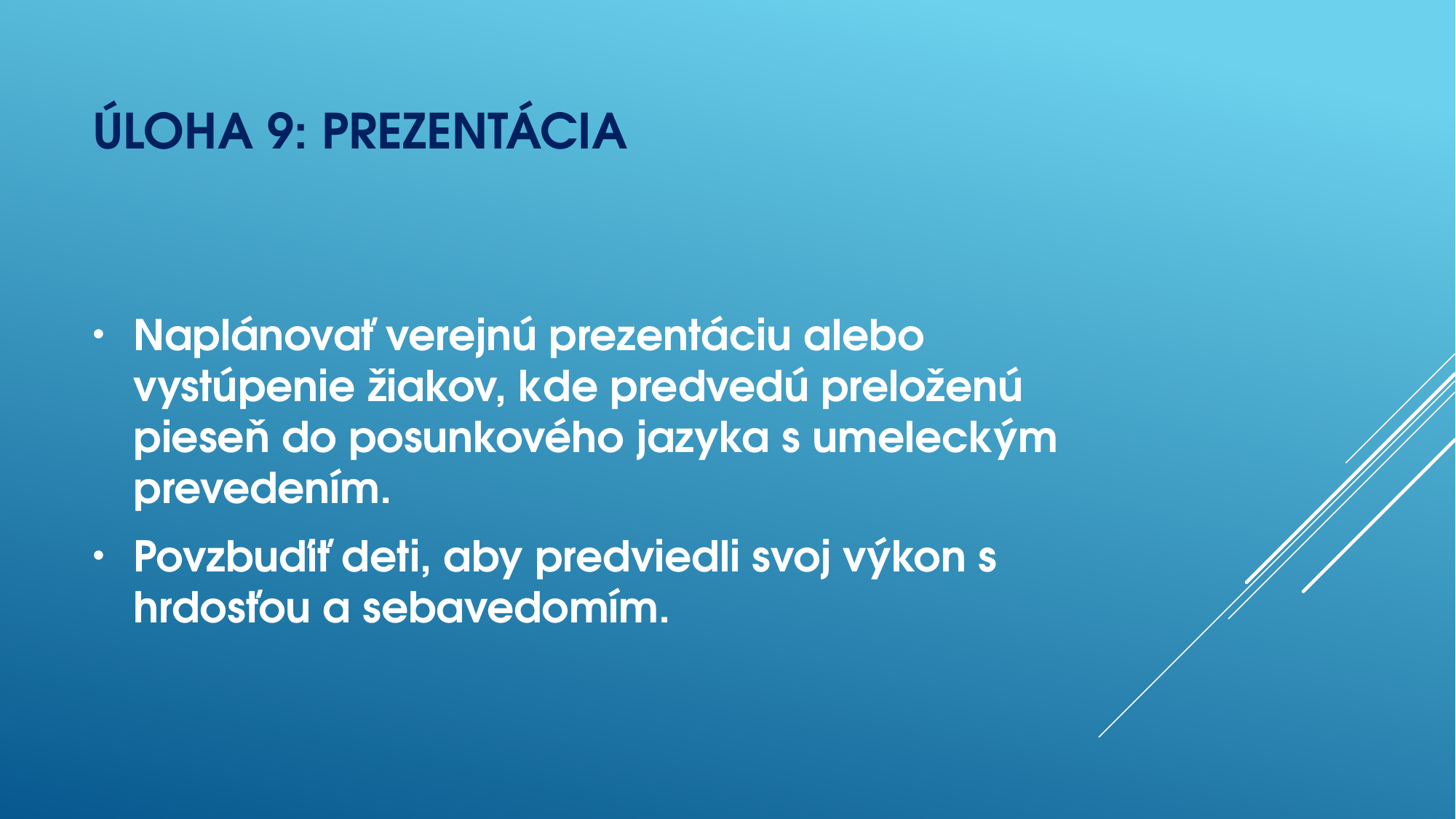

# ÚLOHA 9: prezentácia
Naplánovať verejnú prezentáciu alebo vystúpenie žiakov, kde predvedú preloženú pieseň do posunkového jazyka s umeleckým prevedením.
Povzbuďiť deti, aby predviedli svoj výkon s hrdosťou a sebavedomím.